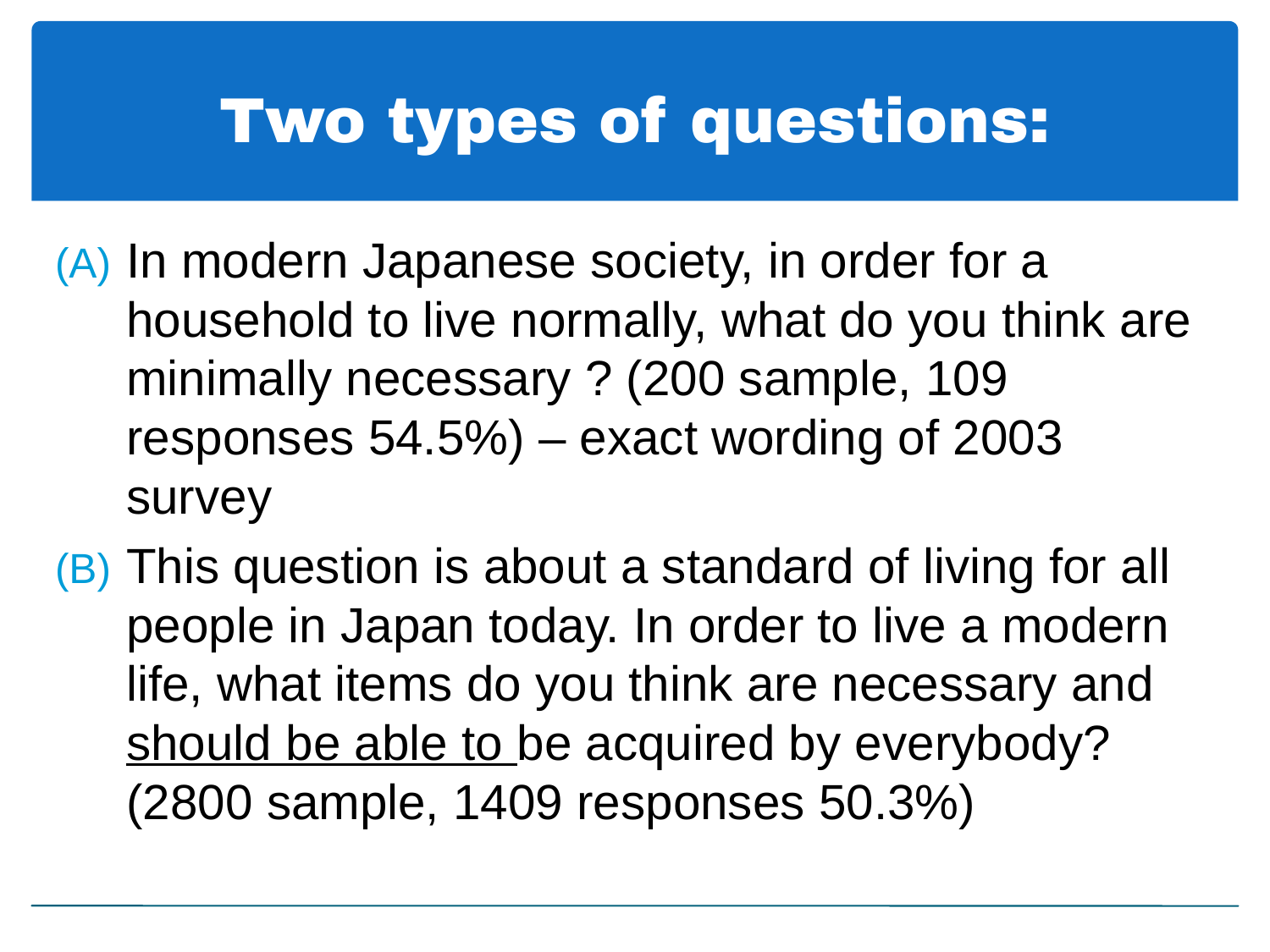

# Two types of questions:
In modern Japanese society, in order for a household to live normally, what do you think are minimally necessary ? (200 sample, 109 responses 54.5%) – exact wording of 2003 survey
This question is about a standard of living for all people in Japan today. In order to live a modern life, what items do you think are necessary and should be able to be acquired by everybody? (2800 sample, 1409 responses 50.3%)